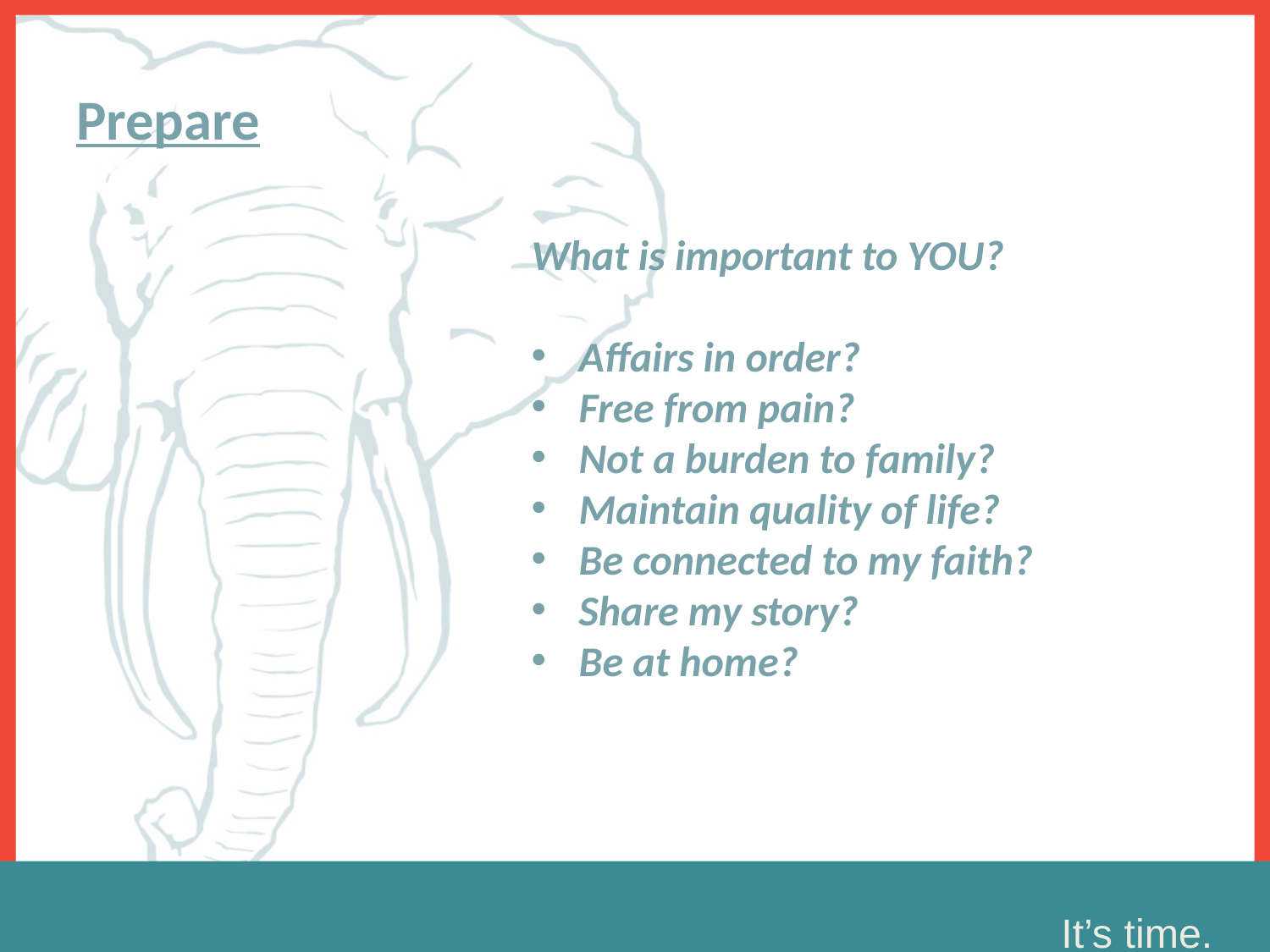

# Prepare
What is important to YOU?

Affairs in order?
Free from pain?
Not a burden to family?
Maintain quality of life?
Be connected to my faith?
Share my story?
Be at home?